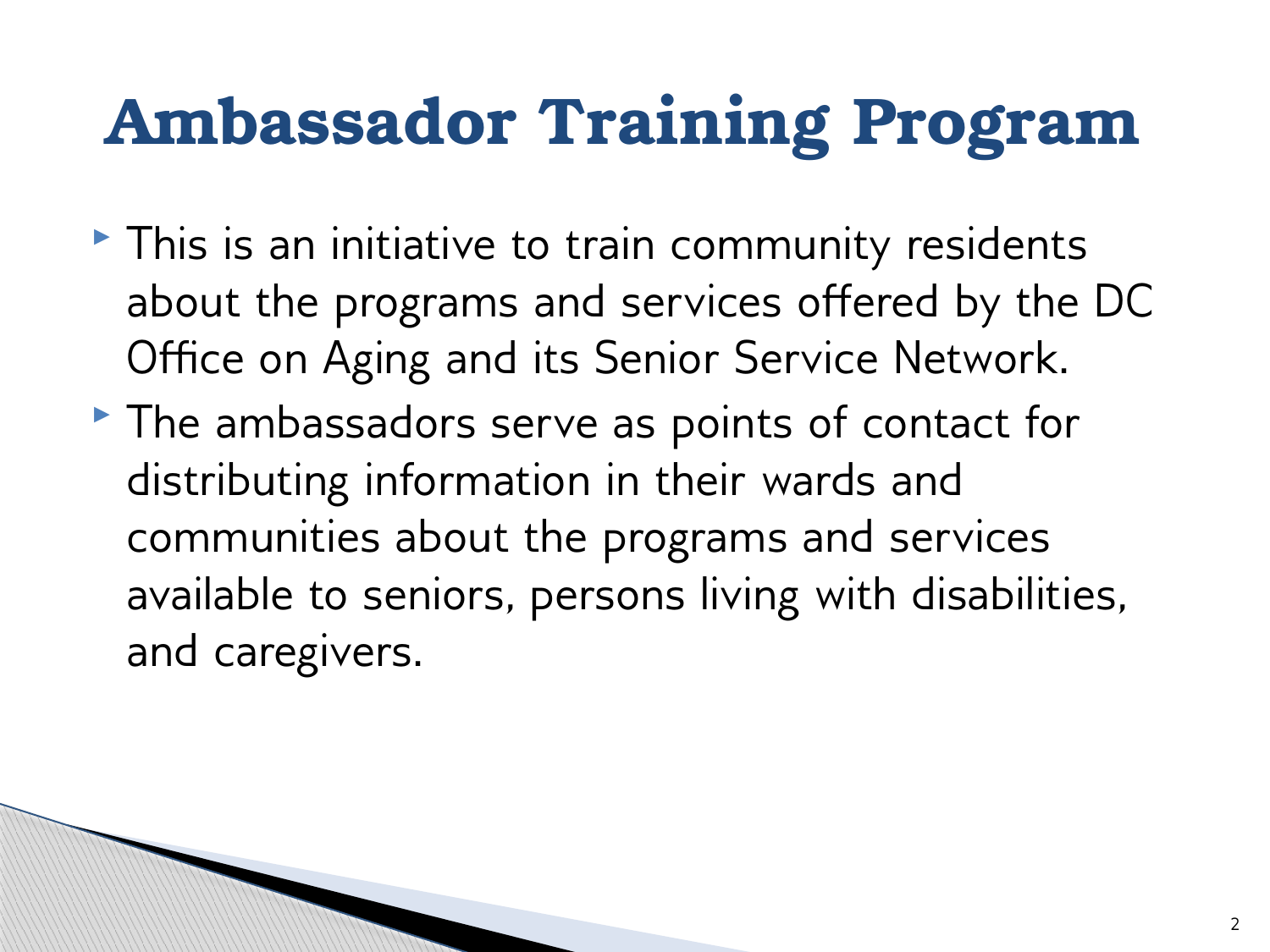

# Ambassador Training Program
This is an initiative to train community residents about the programs and services offered by the DC Office on Aging and its Senior Service Network.
The ambassadors serve as points of contact for distributing information in their wards and communities about the programs and services available to seniors, persons living with disabilities, and caregivers.
2